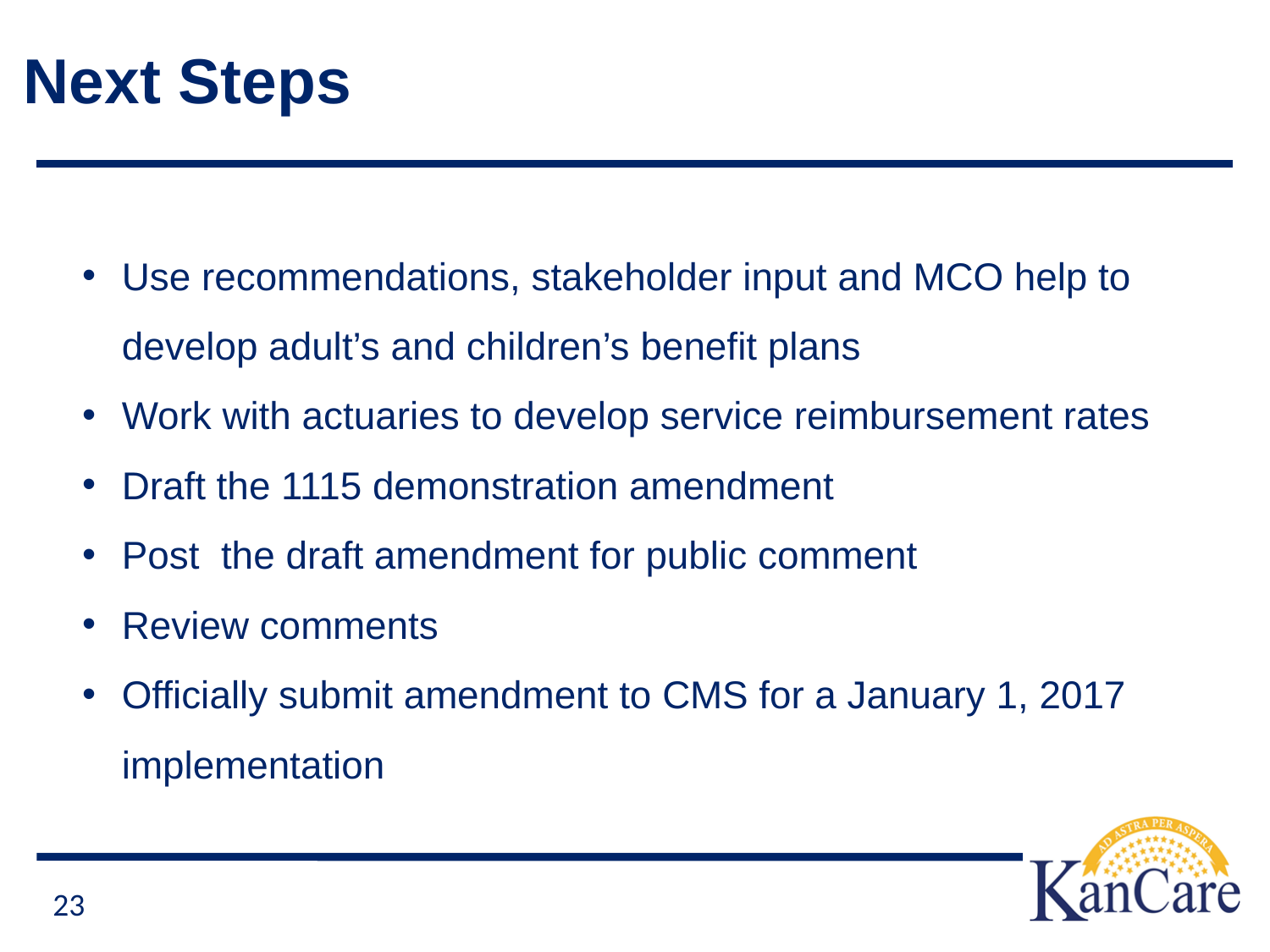

# Next Steps
Use recommendations, stakeholder input and MCO help to develop adult’s and children’s benefit plans
Work with actuaries to develop service reimbursement rates
Draft the 1115 demonstration amendment
Post  the draft amendment for public comment
Review comments
Officially submit amendment to CMS for a January 1, 2017 implementation